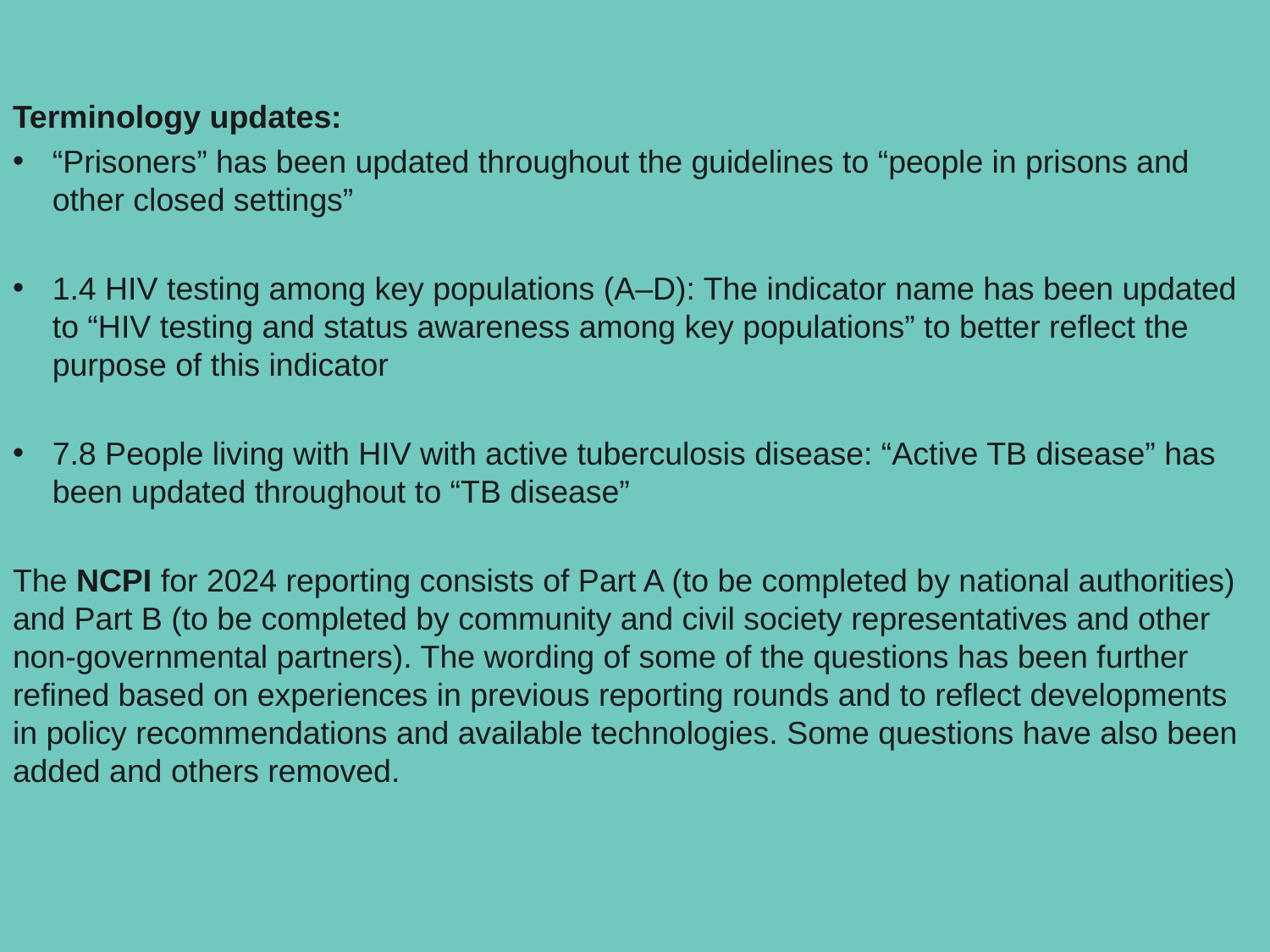

Terminology updates:
“Prisoners” has been updated throughout the guidelines to “people in prisons and other closed settings”

1.4 HIV testing among key populations (A–D): The indicator name has been updated to “HIV testing and status awareness among key populations” to better reflect the purpose of this indicator

7.8 People living with HIV with active tuberculosis disease: “Active TB disease” has been updated throughout to “TB disease”

The NCPI for 2024 reporting consists of Part A (to be completed by national authorities) and Part B (to be completed by community and civil society representatives and other non-governmental partners). The wording of some of the questions has been further refined based on experiences in previous reporting rounds and to reflect developments in policy recommendations and available technologies. Some questions have also been added and others removed.